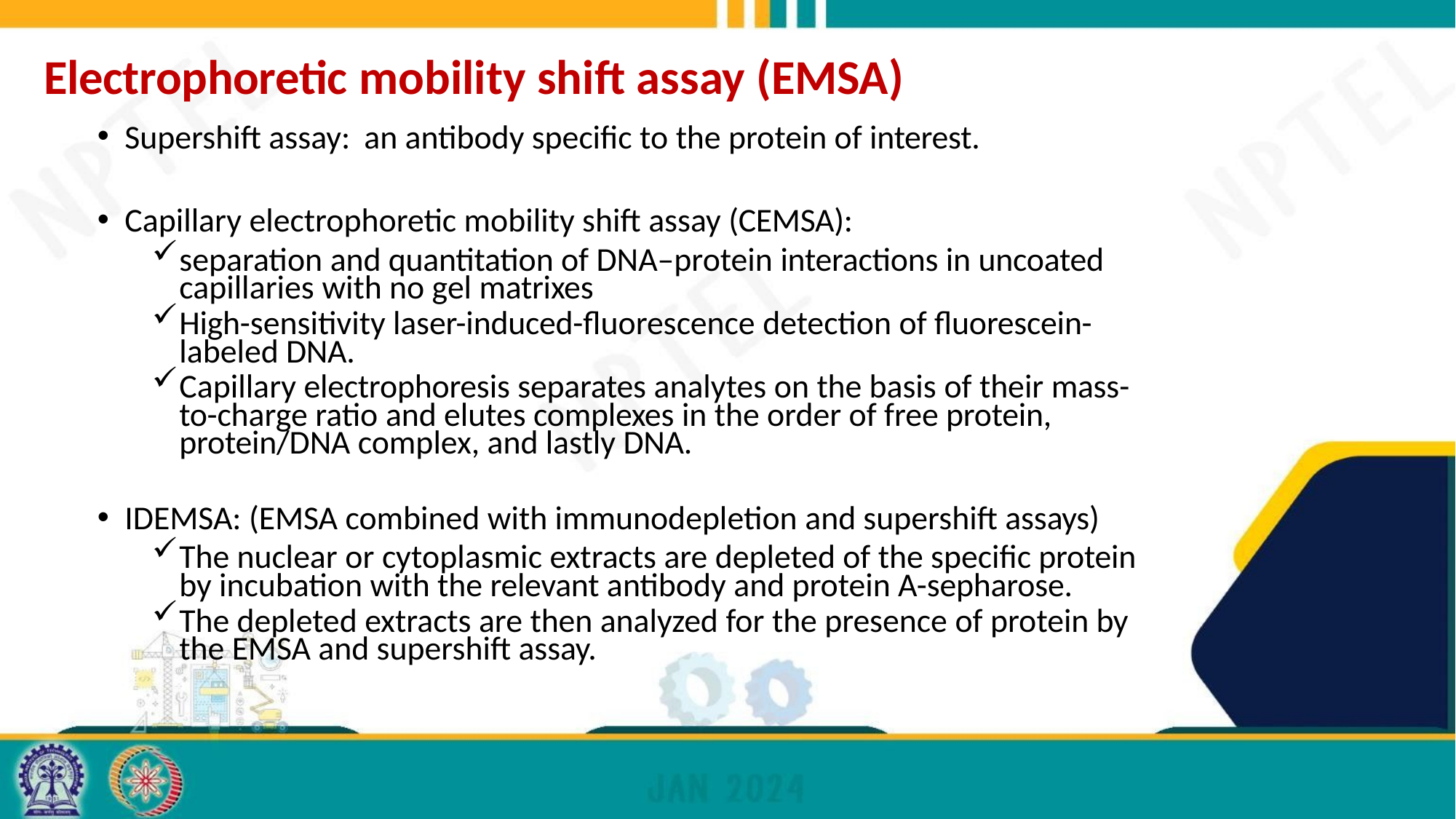

# Electrophoretic mobility shift assay (EMSA)
Supershift assay: an antibody specific to the protein of interest.

Capillary electrophoretic mobility shift assay (CEMSA):
separation and quantitation of DNA–protein interactions in uncoated capillaries with no gel matrixes
High-sensitivity laser-induced-fluorescence detection of fluorescein- labeled DNA.
Capillary electrophoresis separates analytes on the basis of their mass- to-charge ratio and elutes complexes in the order of free protein, protein/DNA complex, and lastly DNA.
IDEMSA: (EMSA combined with immunodepletion and supershift assays)
The nuclear or cytoplasmic extracts are depleted of the specific protein by incubation with the relevant antibody and protein A-sepharose.
The depleted extracts are then analyzed for the presence of protein by the EMSA and supershift assay.